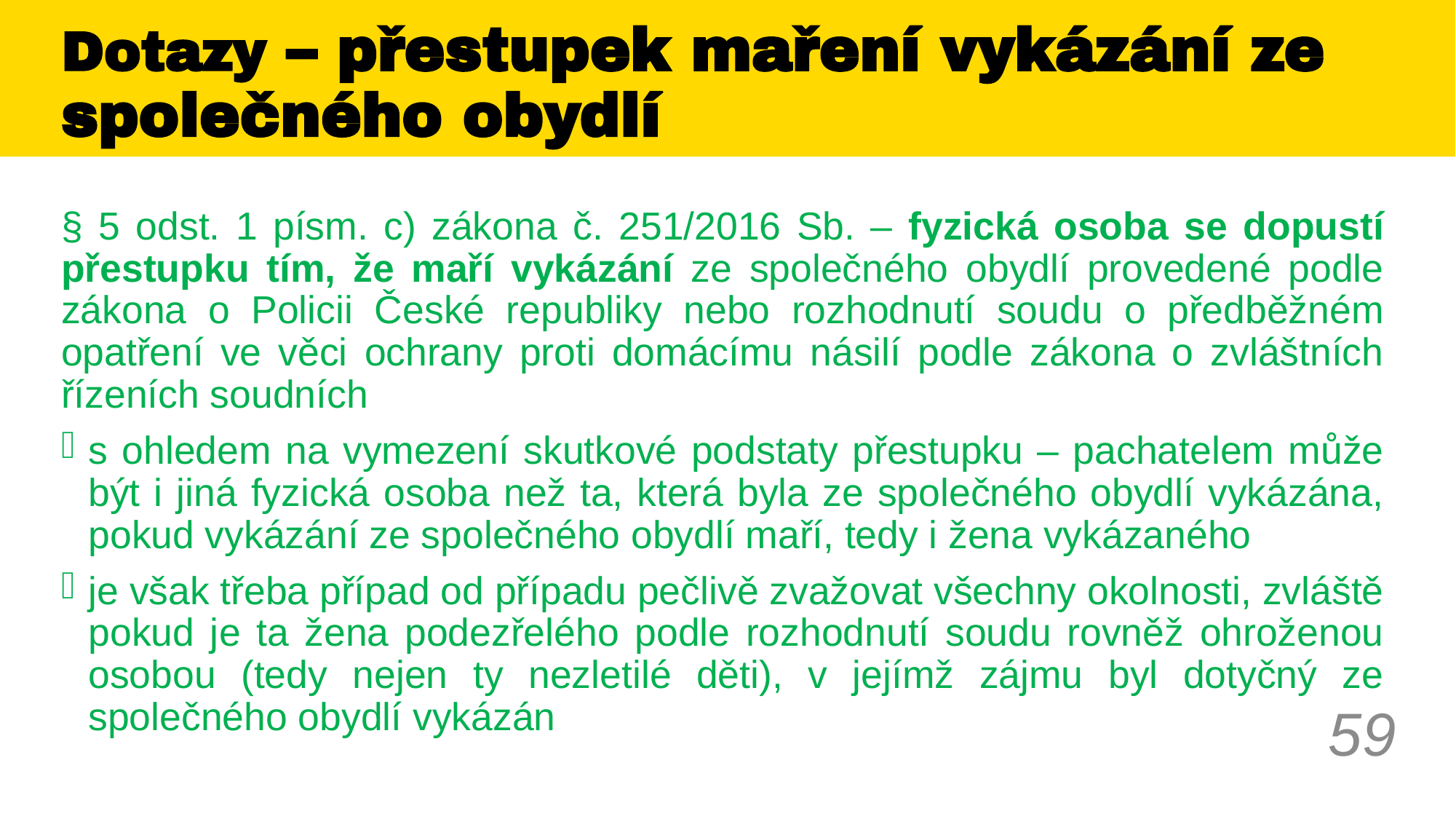

# Dotazy – přestupek maření vykázání ze společného obydlí
§ 5 odst. 1 písm. c) zákona č. 251/2016 Sb. – fyzická osoba se dopustí přestupku tím, že maří vykázání ze společného obydlí provedené podle zákona o Policii České republiky nebo rozhodnutí soudu o předběžném opatření ve věci ochrany proti domácímu násilí podle zákona o zvláštních řízeních soudních
s ohledem na vymezení skutkové podstaty přestupku – pachatelem může být i jiná fyzická osoba než ta, která byla ze společného obydlí vykázána, pokud vykázání ze společného obydlí maří, tedy i žena vykázaného
je však třeba případ od případu pečlivě zvažovat všechny okolnosti, zvláště pokud je ta žena podezřelého podle rozhodnutí soudu rovněž ohroženou osobou (tedy nejen ty nezletilé děti), v jejímž zájmu byl dotyčný ze společného obydlí vykázán
59